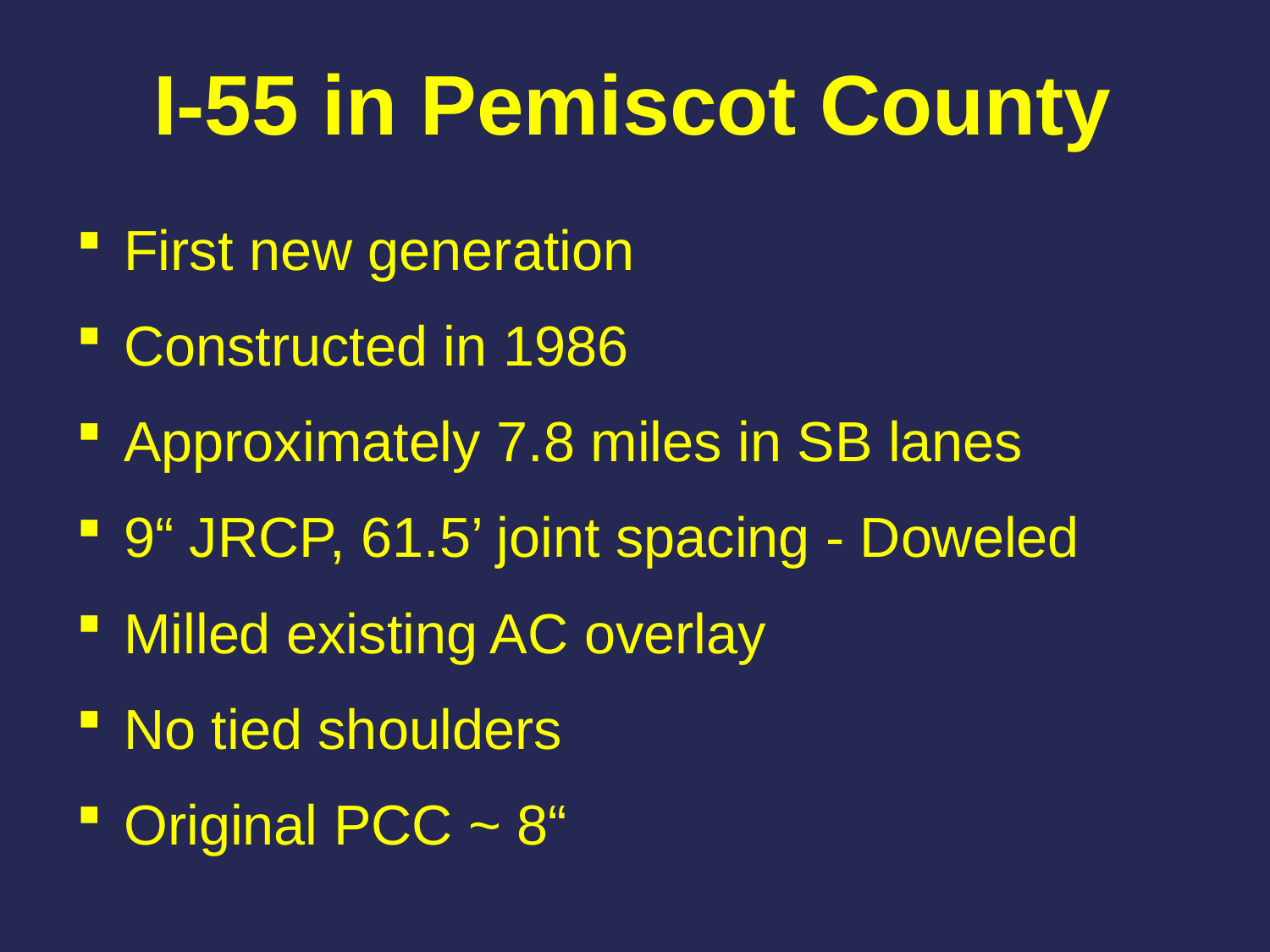

# I-55 in Pemiscot County
First new generation
Constructed in 1986
Approximately 7.8 miles in SB lanes
9“ JRCP, 61.5’ joint spacing - Doweled
Milled existing AC overlay
No tied shoulders
Original PCC ~ 8“